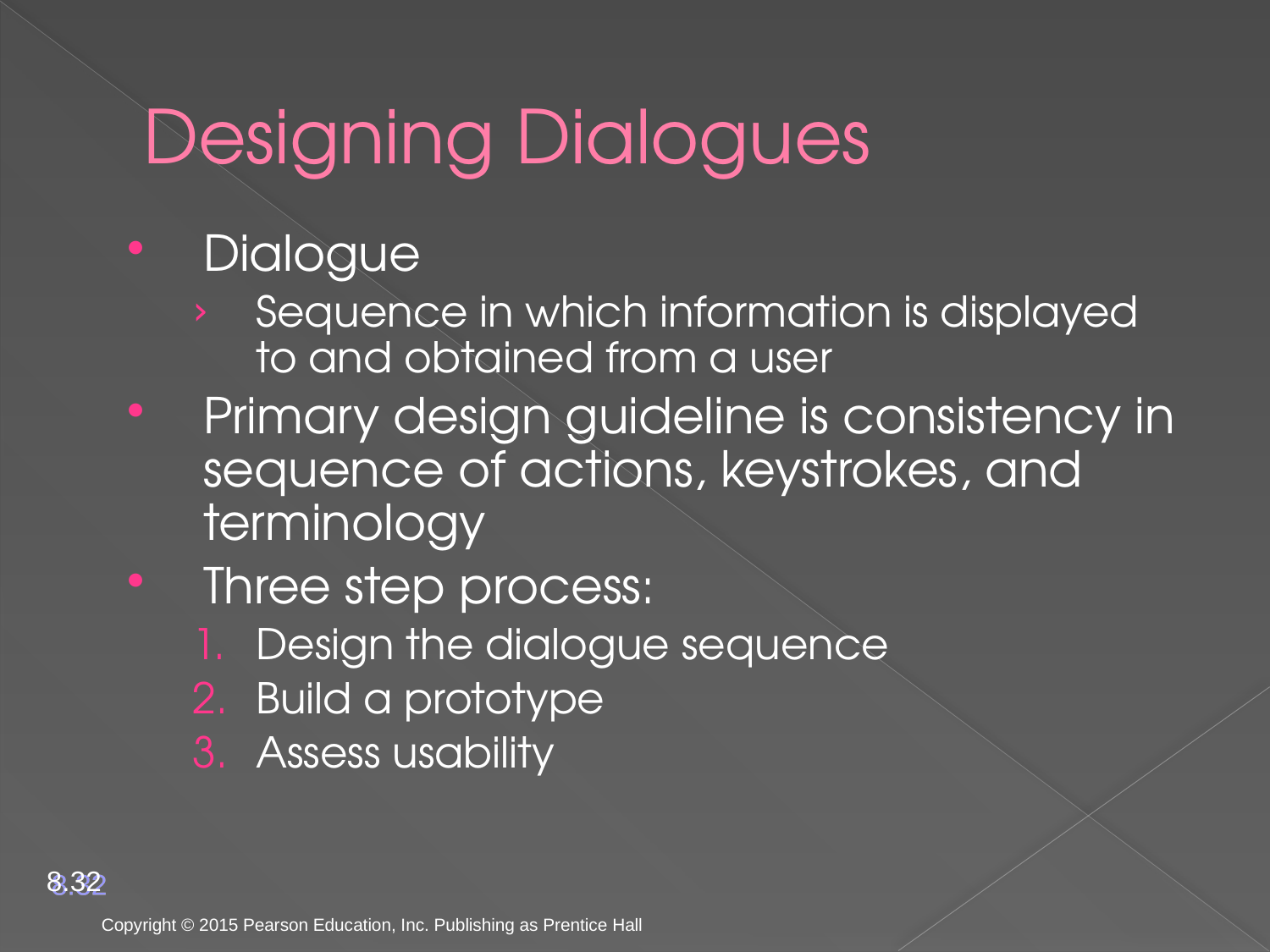

# Designing Dialogues
Dialogue
Sequence in which information is displayed to and obtained from a user
Primary design guideline is consistency in sequence of actions, keystrokes, and terminology
Three step process:
1.	Design the dialogue sequence
2.	Build a prototype
3.	Assess usability

8.32
Copyright © 2015 Pearson Education, Inc. Publishing as Prentice Hall